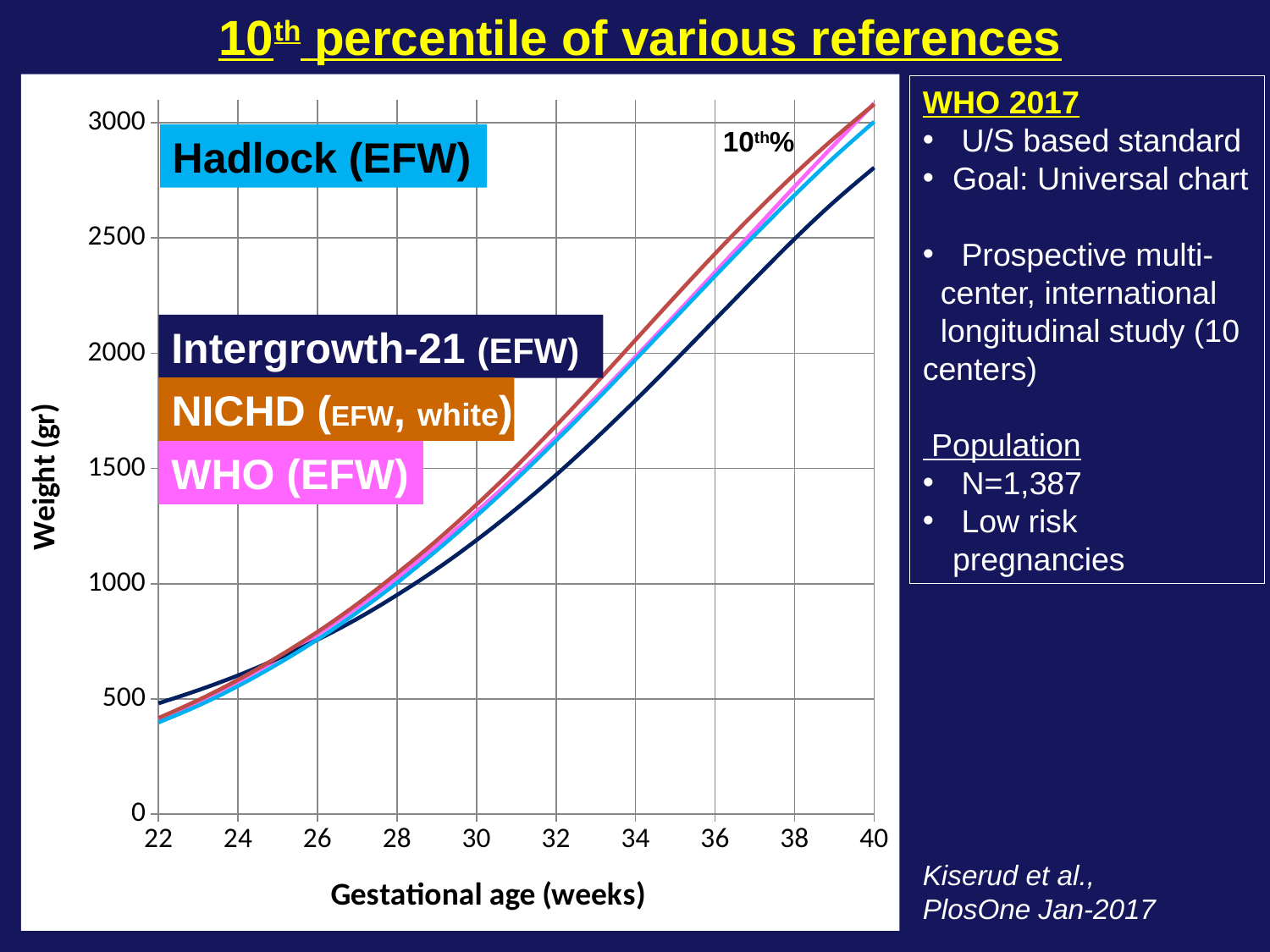

10th percentile of various references

### Chart

| Category | Hadlock | NICHDwhite | IG21 | WHO |
|---|---|---|---|---|
WHO 2017
 U/S based standard
Goal: Universal chart
 Prospective multi-
  center, international
  longitudinal study (10 centers)
 Population
 N=1,387
 Low risk pregnancies
10th%
Hadlock (EFW)
Intergrowth-21 (EFW)
NICHD (EFW, white)
WHO (EFW)
Kiserud et al.,
PlosOne Jan-2017